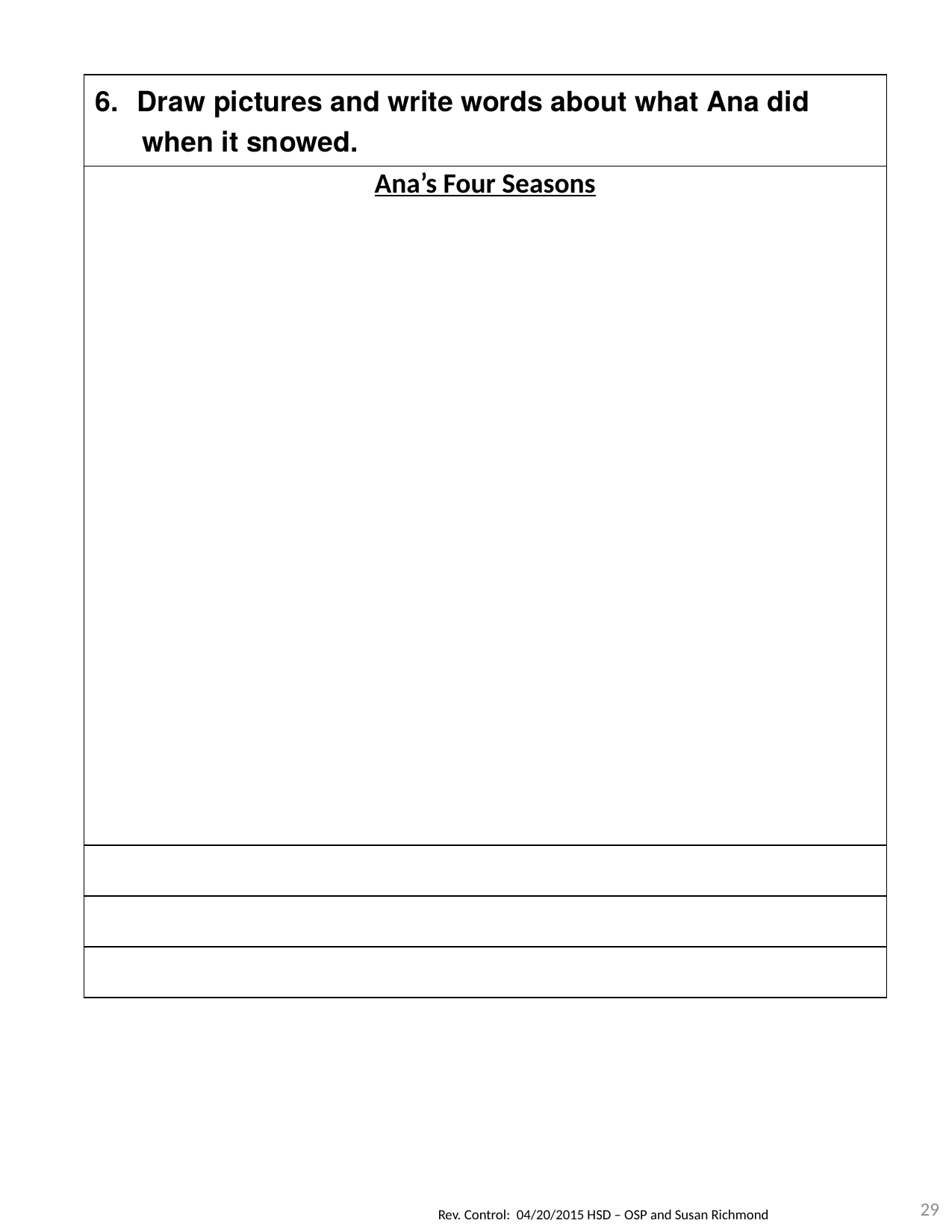

| Draw pictures and write words about what Ana did when it snowed. |
| --- |
| Ana’s Four Seasons |
|  |
|  |
|  |
29